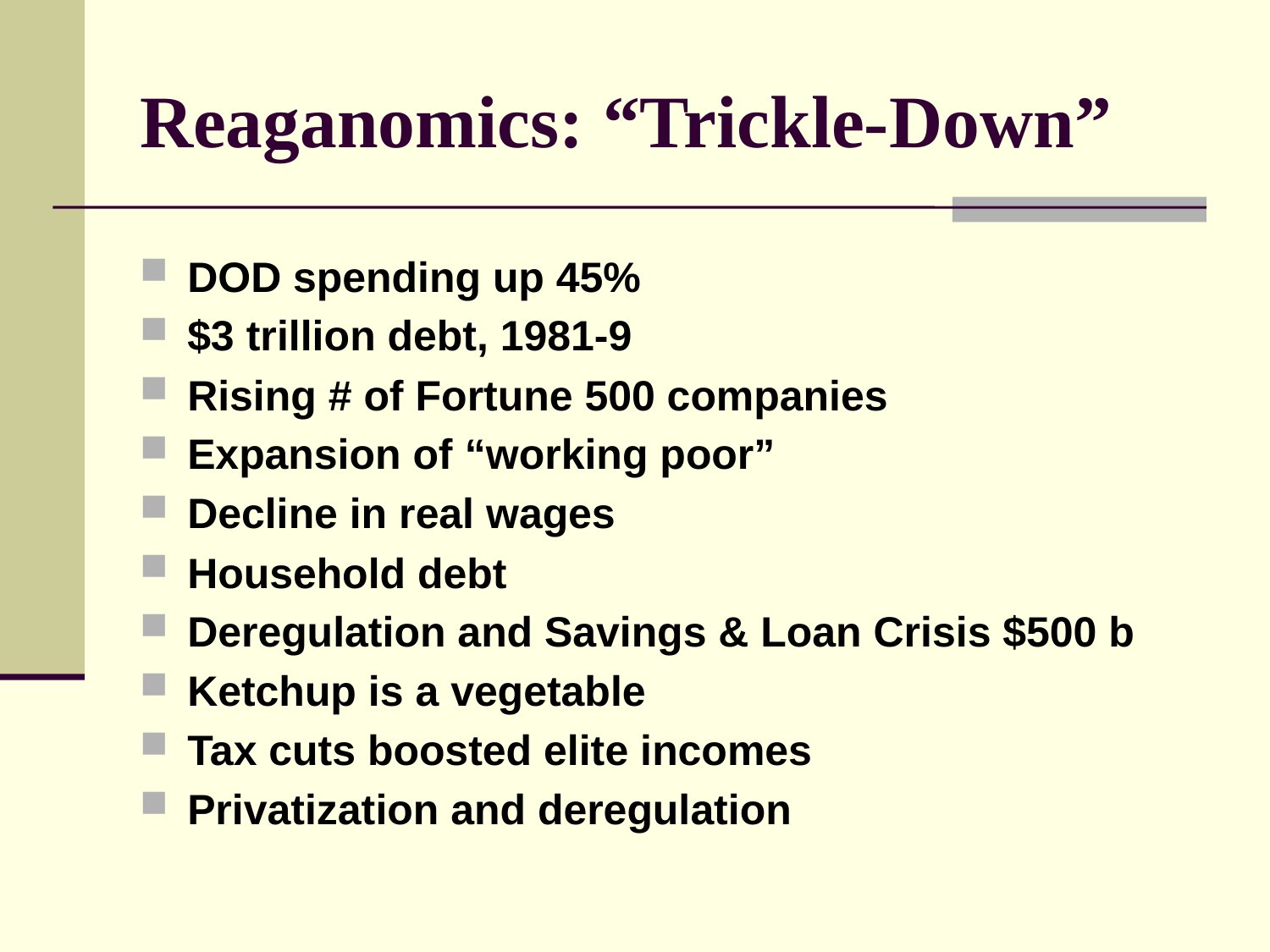

# Reaganomics: “Trickle-Down”
DOD spending up 45%
$3 trillion debt, 1981-9
Rising # of Fortune 500 companies
Expansion of “working poor”
Decline in real wages
Household debt
Deregulation and Savings & Loan Crisis $500 b
Ketchup is a vegetable
Tax cuts boosted elite incomes
Privatization and deregulation